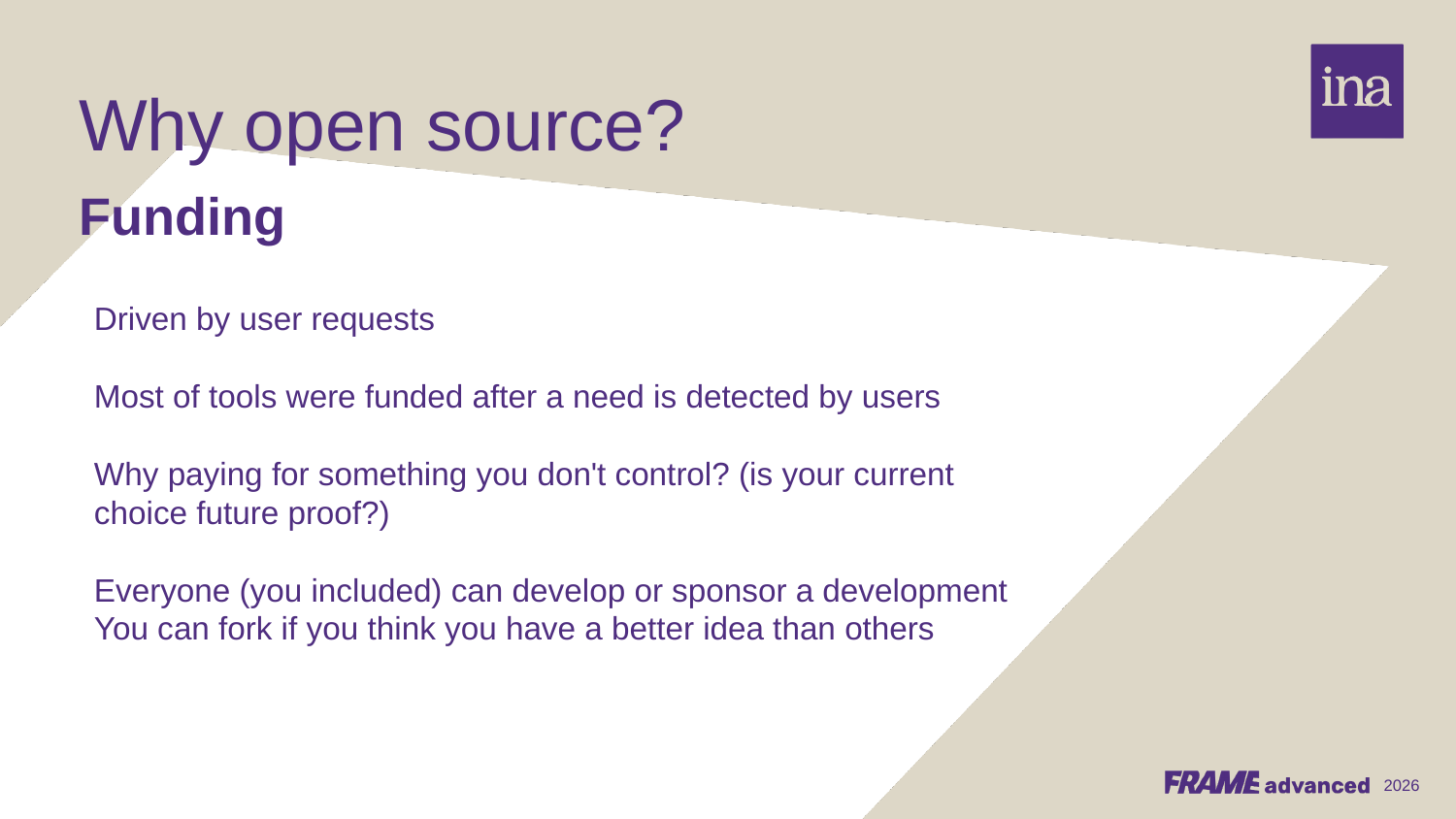

Why open source?
Funding
Driven by user requests

Most of tools were funded after a need is detected by users

Why paying for something you don't control? (is your current choice future proof?)

Everyone (you included) can develop or sponsor a development
You can fork if you think you have a better idea than others
2026